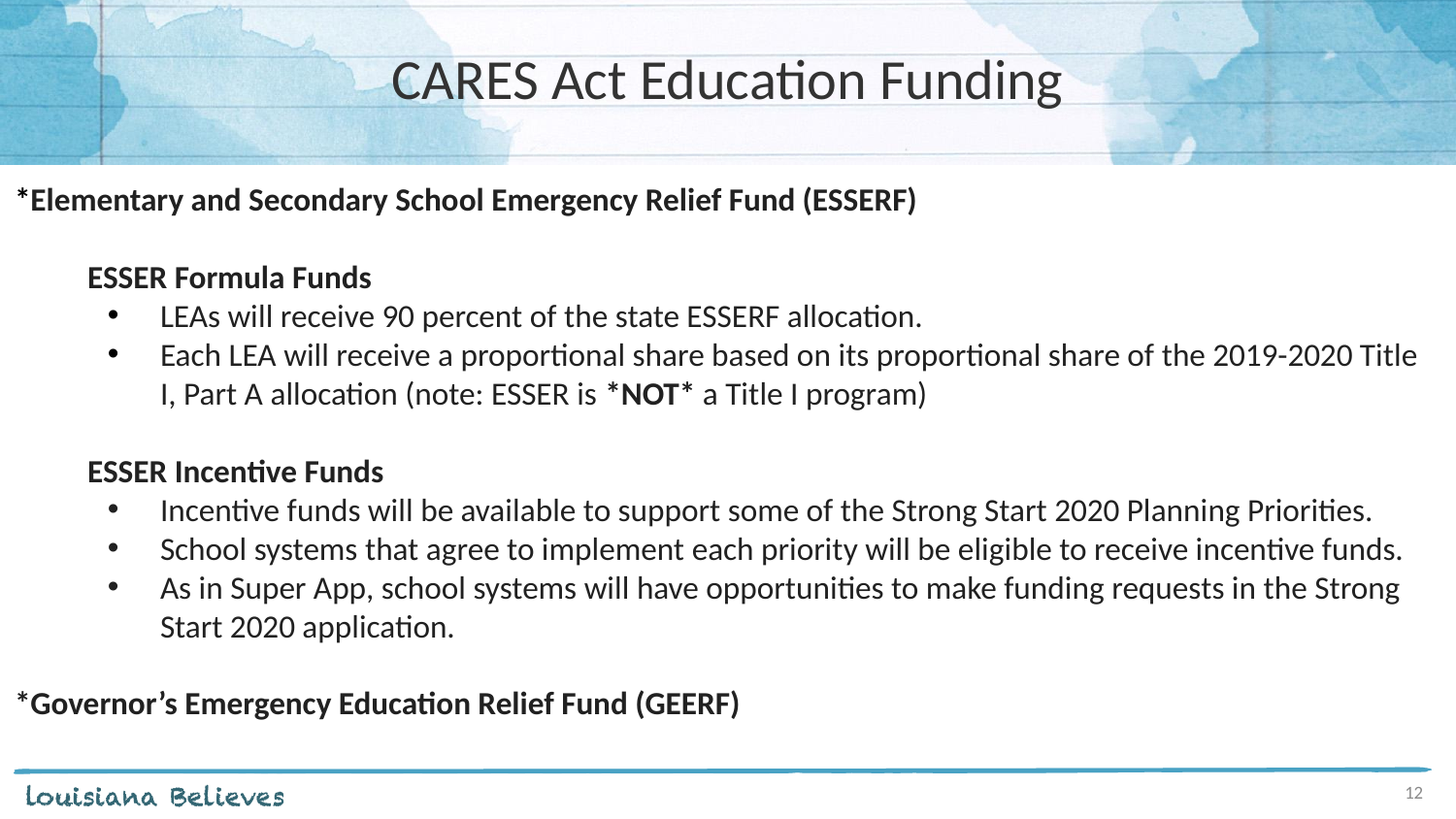

# CARES Act Education Funding
*Elementary and Secondary School Emergency Relief Fund (ESSERF)

ESSER Formula Funds
LEAs will receive 90 percent of the state ESSERF allocation.
Each LEA will receive a proportional share based on its proportional share of the 2019-2020 Title I, Part A allocation (note: ESSER is *NOT* a Title I program)

ESSER Incentive Funds
Incentive funds will be available to support some of the Strong Start 2020 Planning Priorities.
School systems that agree to implement each priority will be eligible to receive incentive funds.
As in Super App, school systems will have opportunities to make funding requests in the Strong Start 2020 application.

*Governor’s Emergency Education Relief Fund (GEERF)